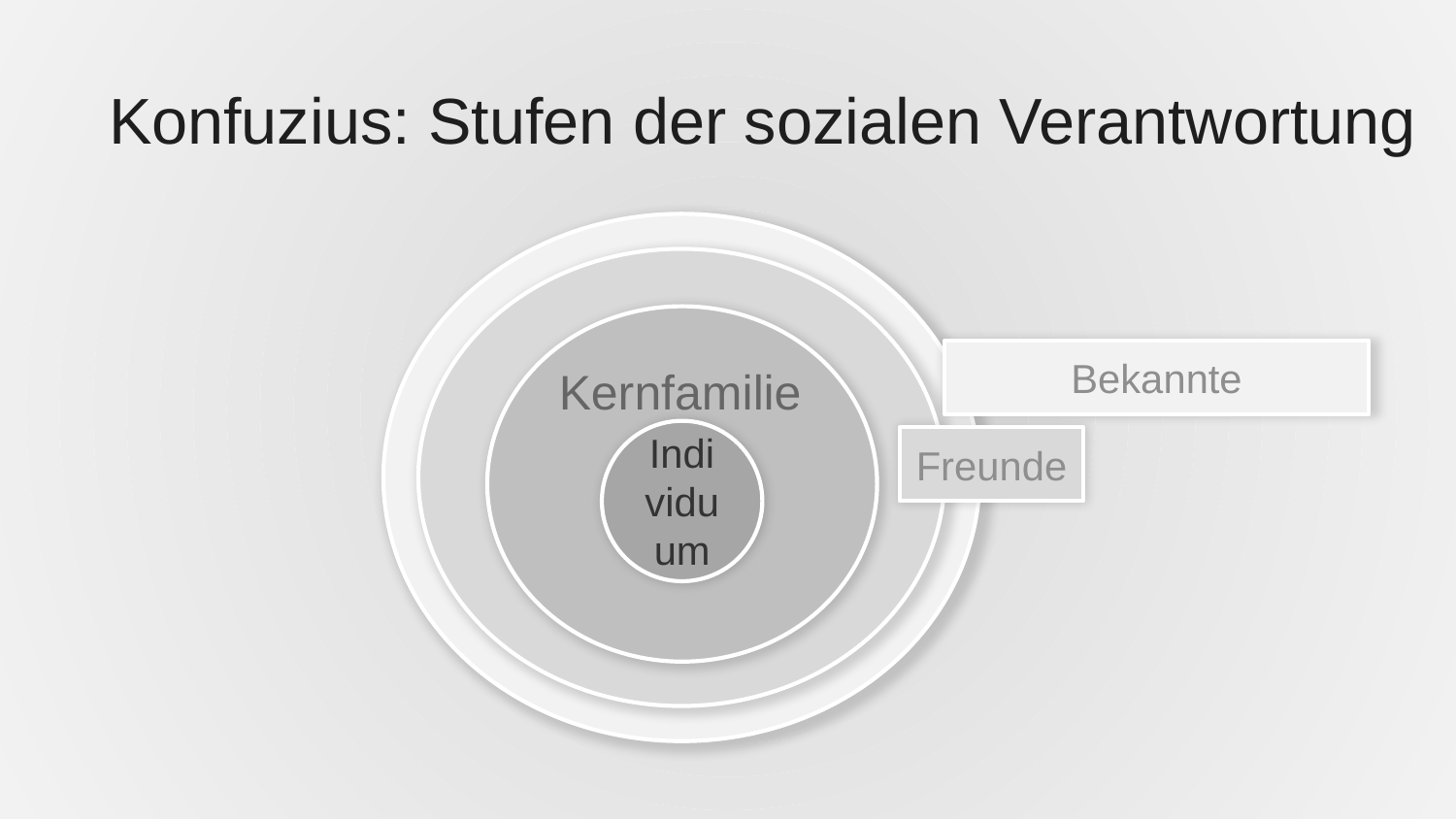

Konfuzius: Stufen der sozialen Verantwortung

Bekannte
Kernfamilie
Indi
viduum
Freunde